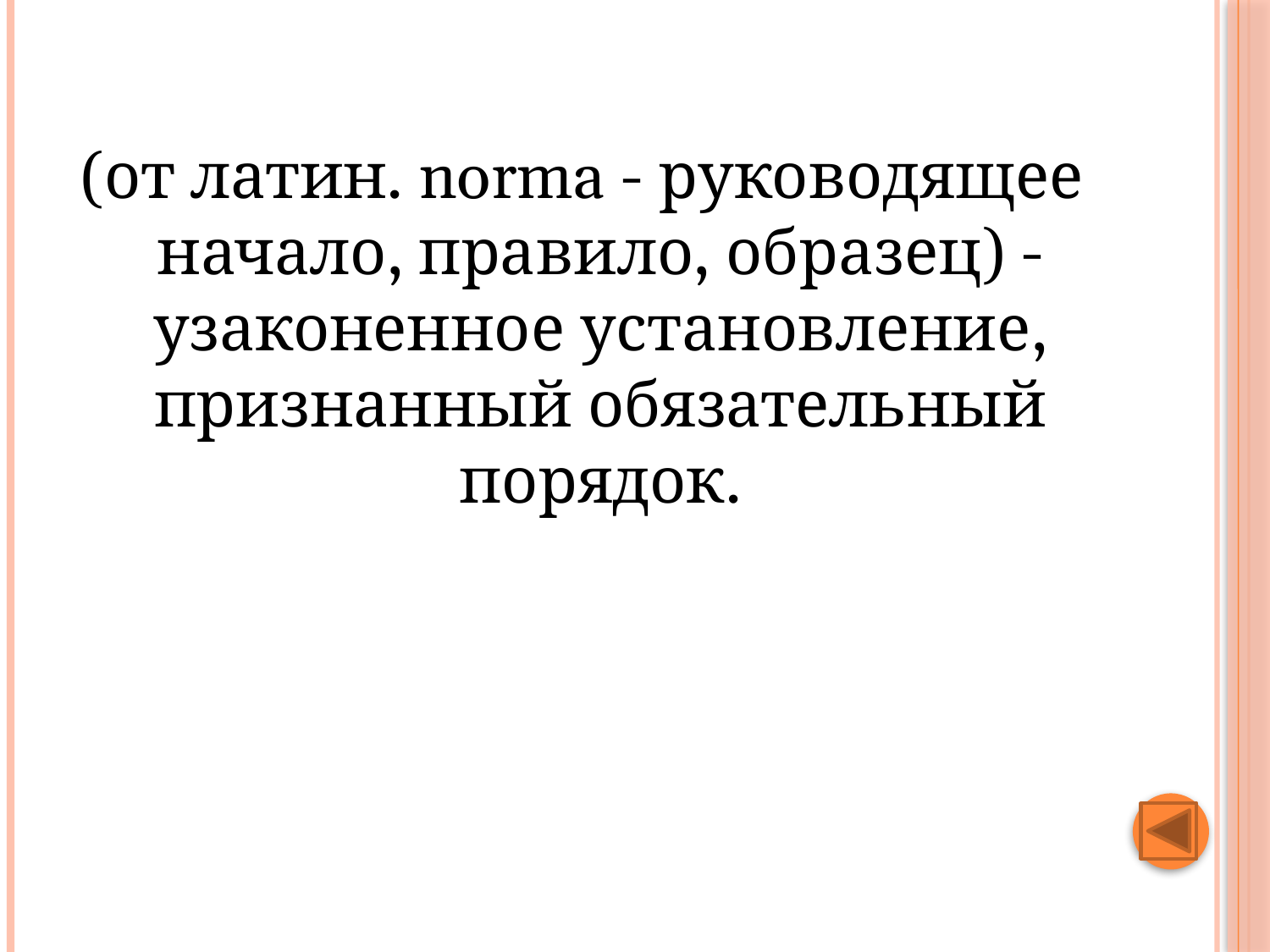

#
(от латин. norma - руководящее начало, правило, образец) - узаконенное установление, признанный обязательный порядок.